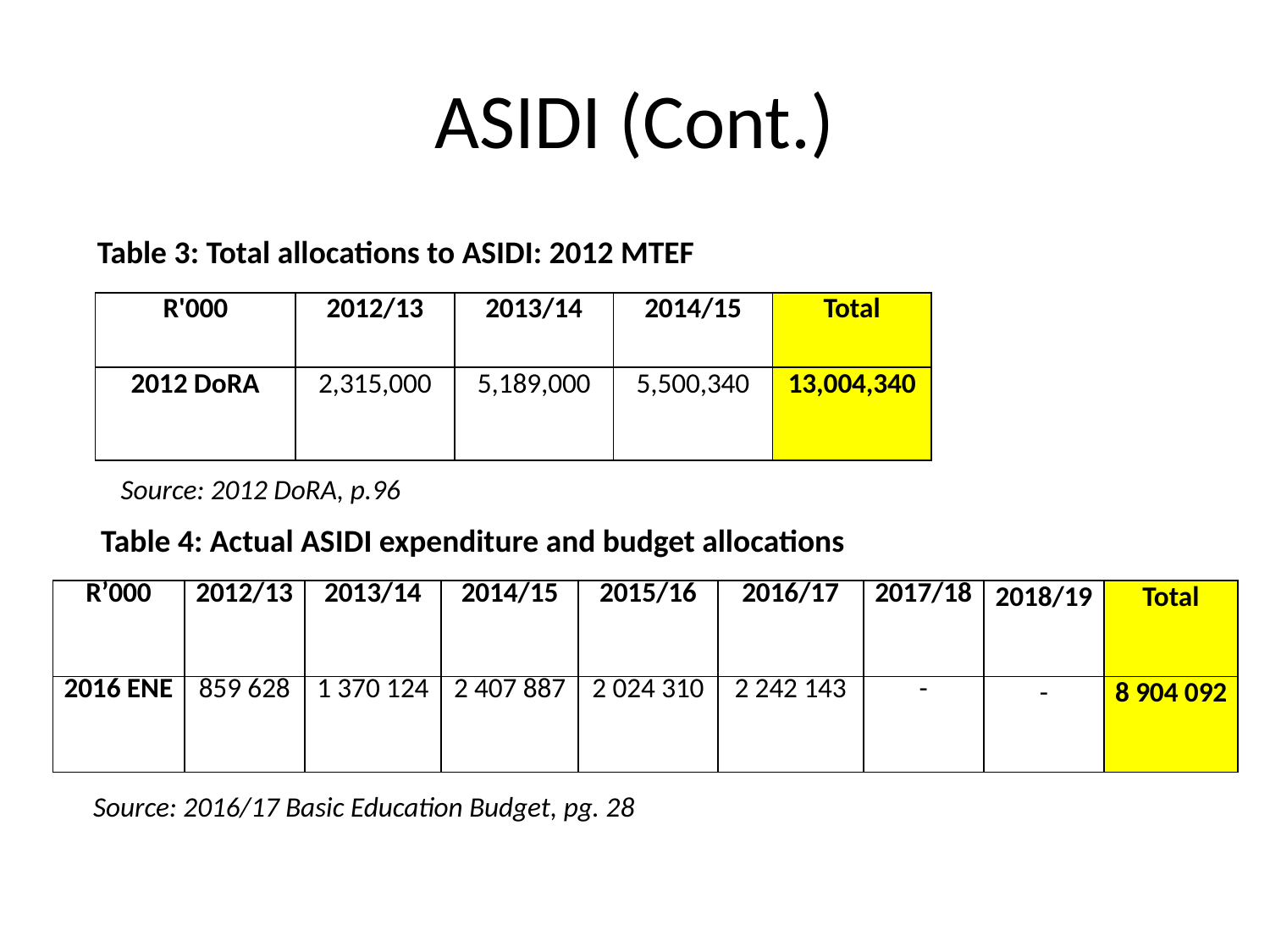

# ASIDI (Cont.)
Table 3: Total allocations to ASIDI: 2012 MTEF

| R'000 | 2012/13 | 2013/14 | 2014/15 | Total |
| --- | --- | --- | --- | --- |
| 2012 DoRA | 2,315,000 | 5,189,000 | 5,500,340 | 13,004,340 |
Source: 2012 DoRA, p.96

Table 4: Actual ASIDI expenditure and budget allocations

| R’000 | 2012/13 | 2013/14 | 2014/15 | 2015/16 | 2016/17 | 2017/18 | 2018/19 | Total |
| --- | --- | --- | --- | --- | --- | --- | --- | --- |
| 2016 ENE | 859 628 | 1 370 124 | 2 407 887 | 2 024 310 | 2 242 143 | - | - | 8 904 092 |
Source: 2016/17 Basic Education Budget, pg. 28